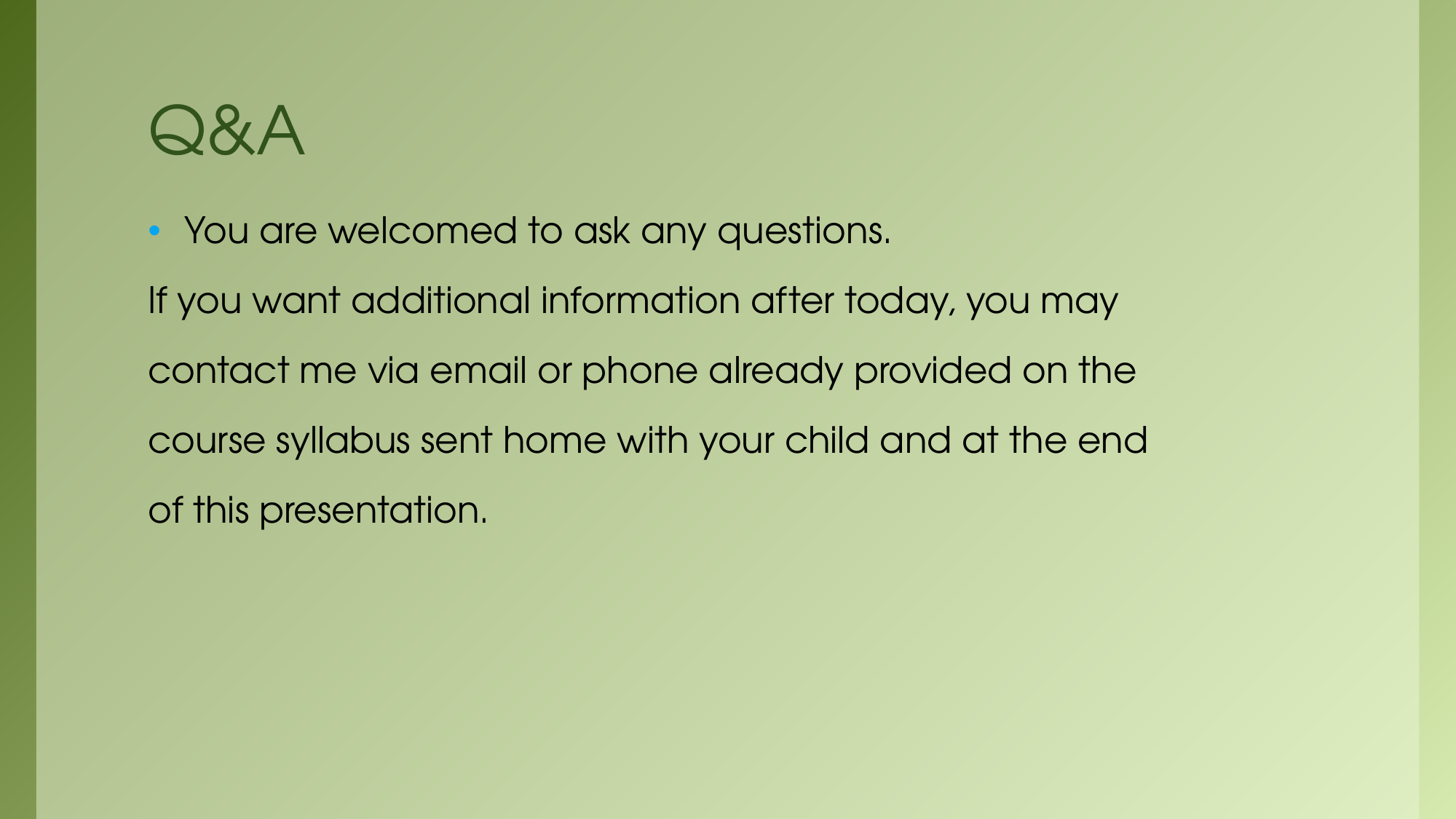

# Q&A
You are welcomed to ask any questions.
If you want additional information after today, you may
contact me via email or phone already provided on the
course syllabus sent home with your child and at the end
of this presentation.